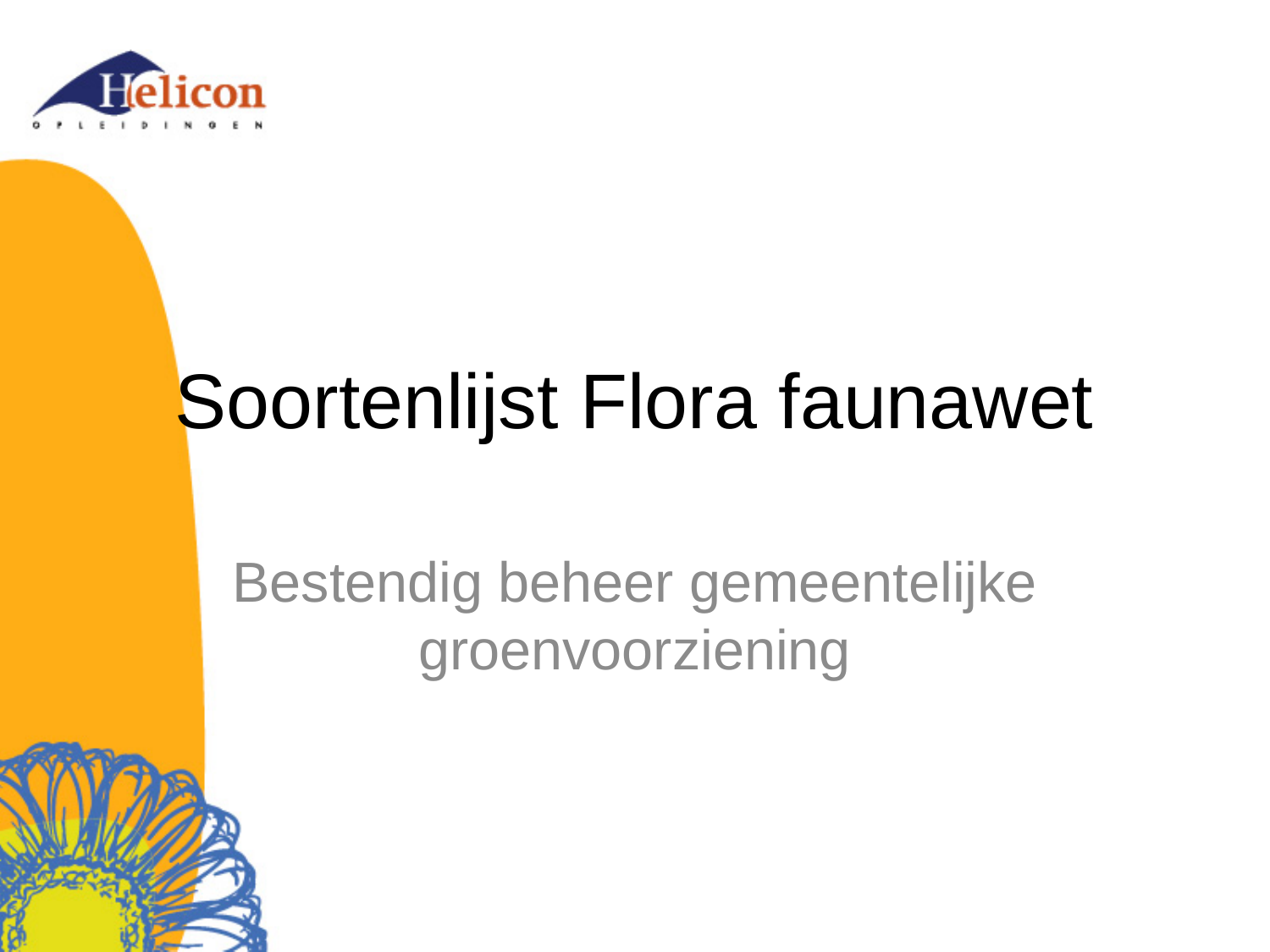

# Soortenlijst Flora faunawet
Bestendig beheer gemeentelijke groenvoorziening